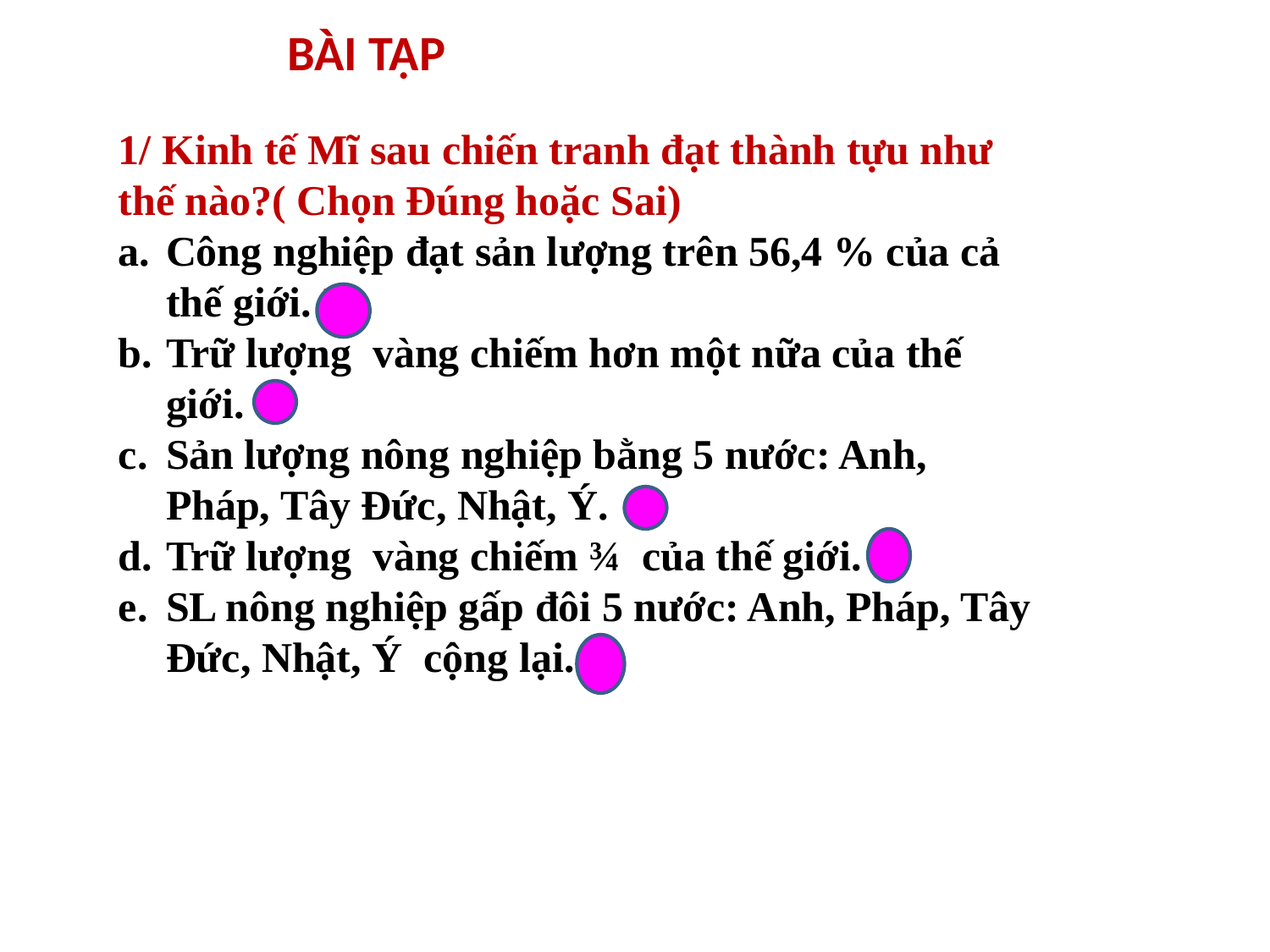

BÀI TẬP
1/ Kinh tế Mĩ sau chiến tranh đạt thành tựu như thế nào?( Chọn Đúng hoặc Sai)
Công nghiệp đạt sản lượng trên 56,4 % của cả thế giới. Đ
Trữ lượng  vàng chiếm hơn một nữa của thế giới.  S
Sản lượng nông nghiệp bằng 5 nước: Anh, Pháp, Tây Đức, Nhật, Ý.  S
Trữ lượng  vàng chiếm ¾  của thế giới. Đ
SL nông nghiệp gấp đôi 5 nước: Anh, Pháp, Tây Đức, Nhật, Ý  cộng lại. Đ